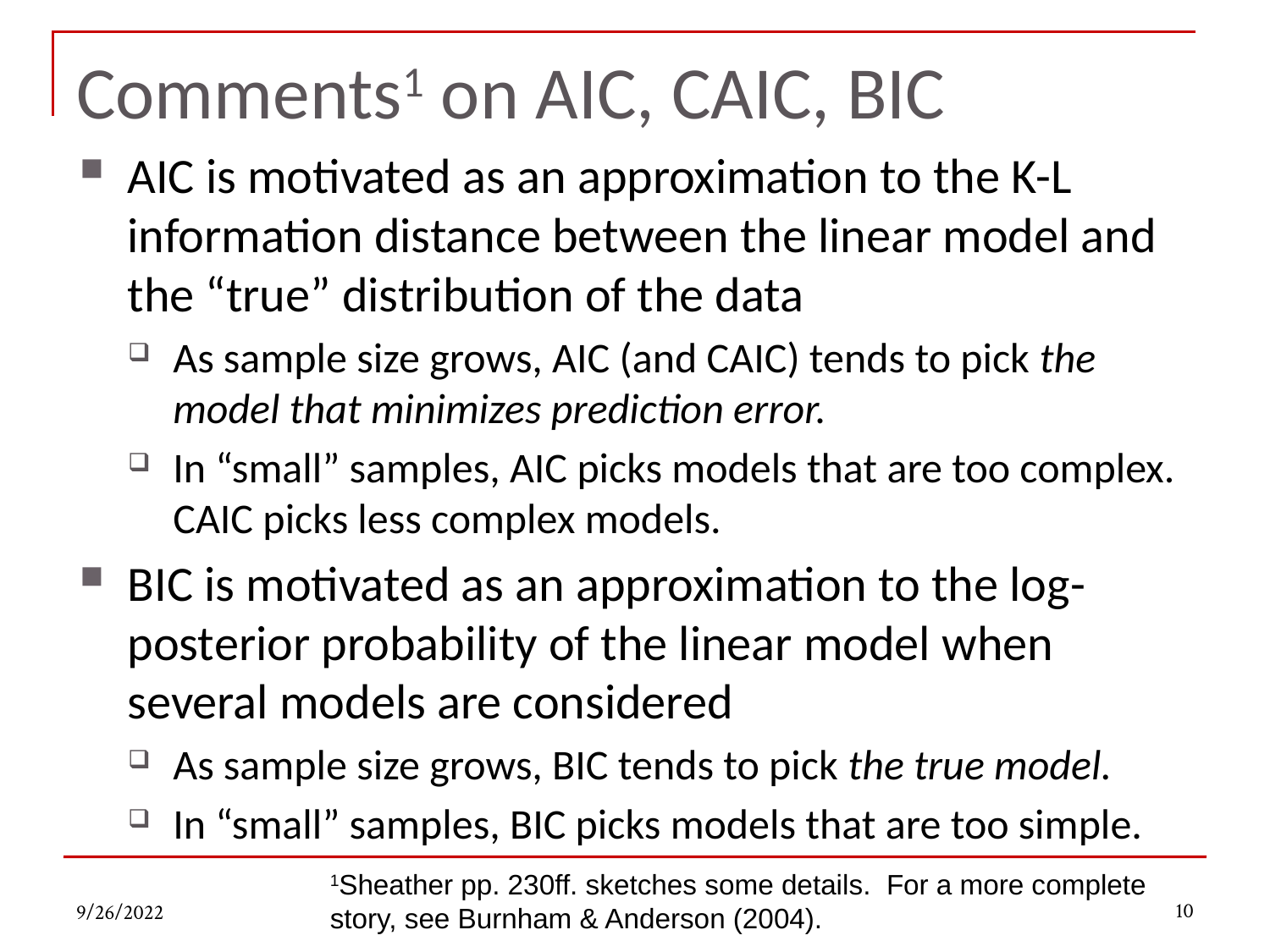

# Comments1 on AIC, CAIC, BIC
AIC is motivated as an approximation to the K-L information distance between the linear model and the “true” distribution of the data
As sample size grows, AIC (and CAIC) tends to pick the model that minimizes prediction error.
In “small” samples, AIC picks models that are too complex.  CAIC picks less complex models.
BIC is motivated as an approximation to the log-posterior probability of the linear model when several models are considered
As sample size grows, BIC tends to pick the true model.
In “small” samples, BIC picks models that are too simple.
1Sheather pp. 230ff. sketches some details.  For a more complete story, see Burnham & Anderson (2004).
9/26/2022
10